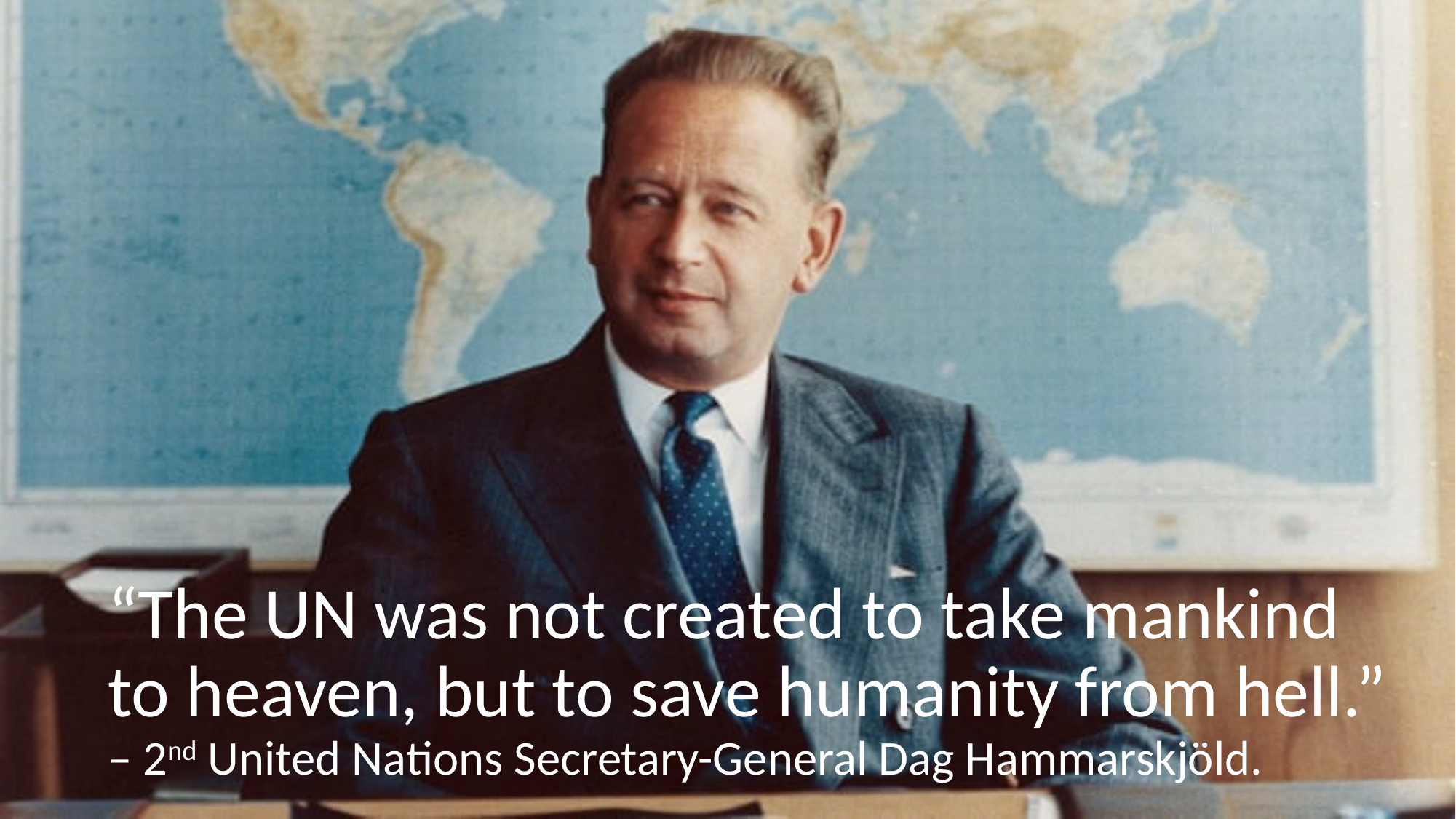

# “The UN was not created to take mankind to heaven, but to save humanity from hell.” – 2nd United Nations Secretary-General Dag Hammarskjöld.